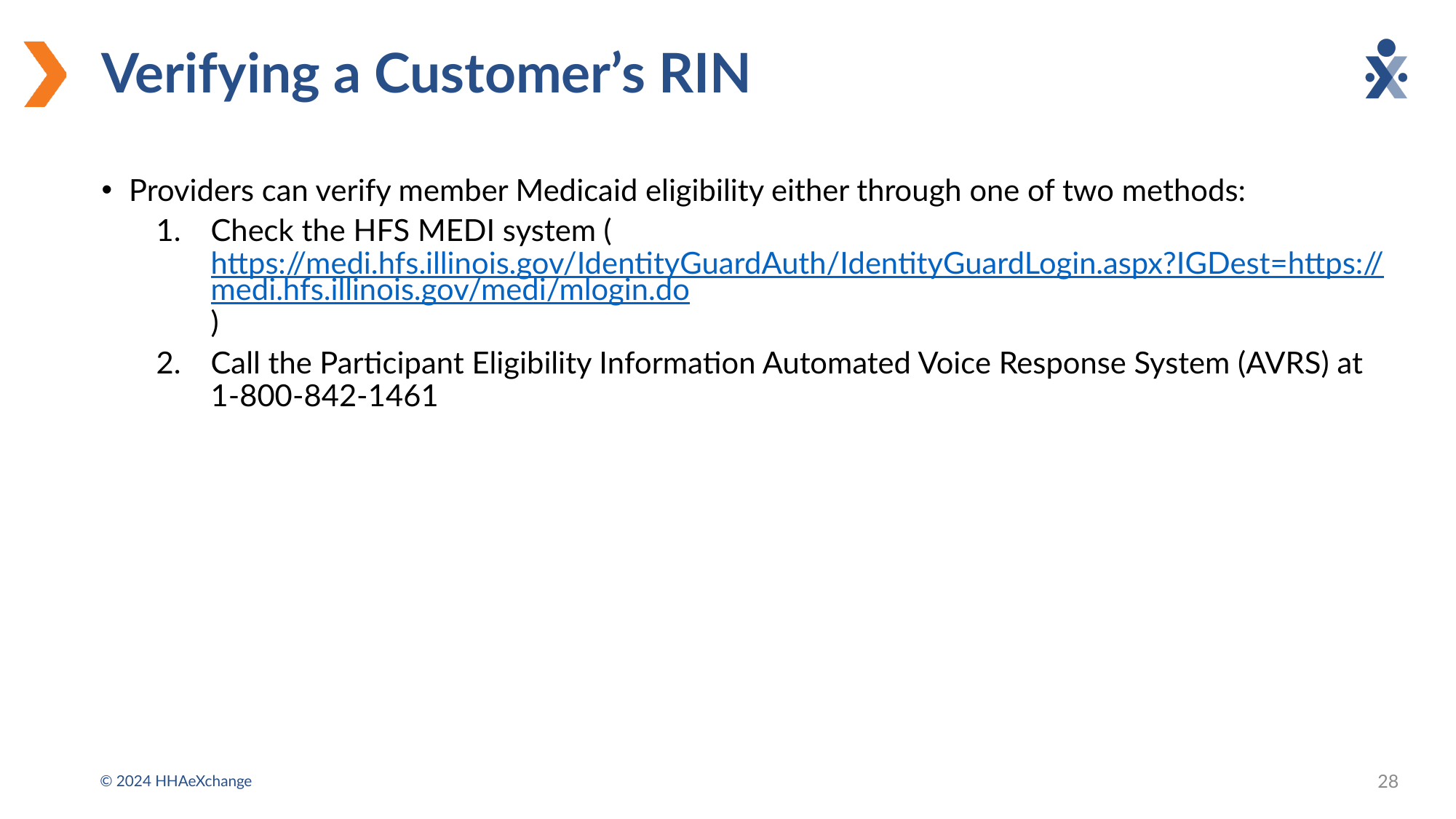

# Verifying a Customer’s RIN
Providers can verify member Medicaid eligibility either through one of two methods:
Check the HFS MEDI system (https://medi.hfs.illinois.gov/IdentityGuardAuth/IdentityGuardLogin.aspx?IGDest=https://medi.hfs.illinois.gov/medi/mlogin.do)
Call the Participant Eligibility Information Automated Voice Response System (AVRS) at 1-800-842-1461
28